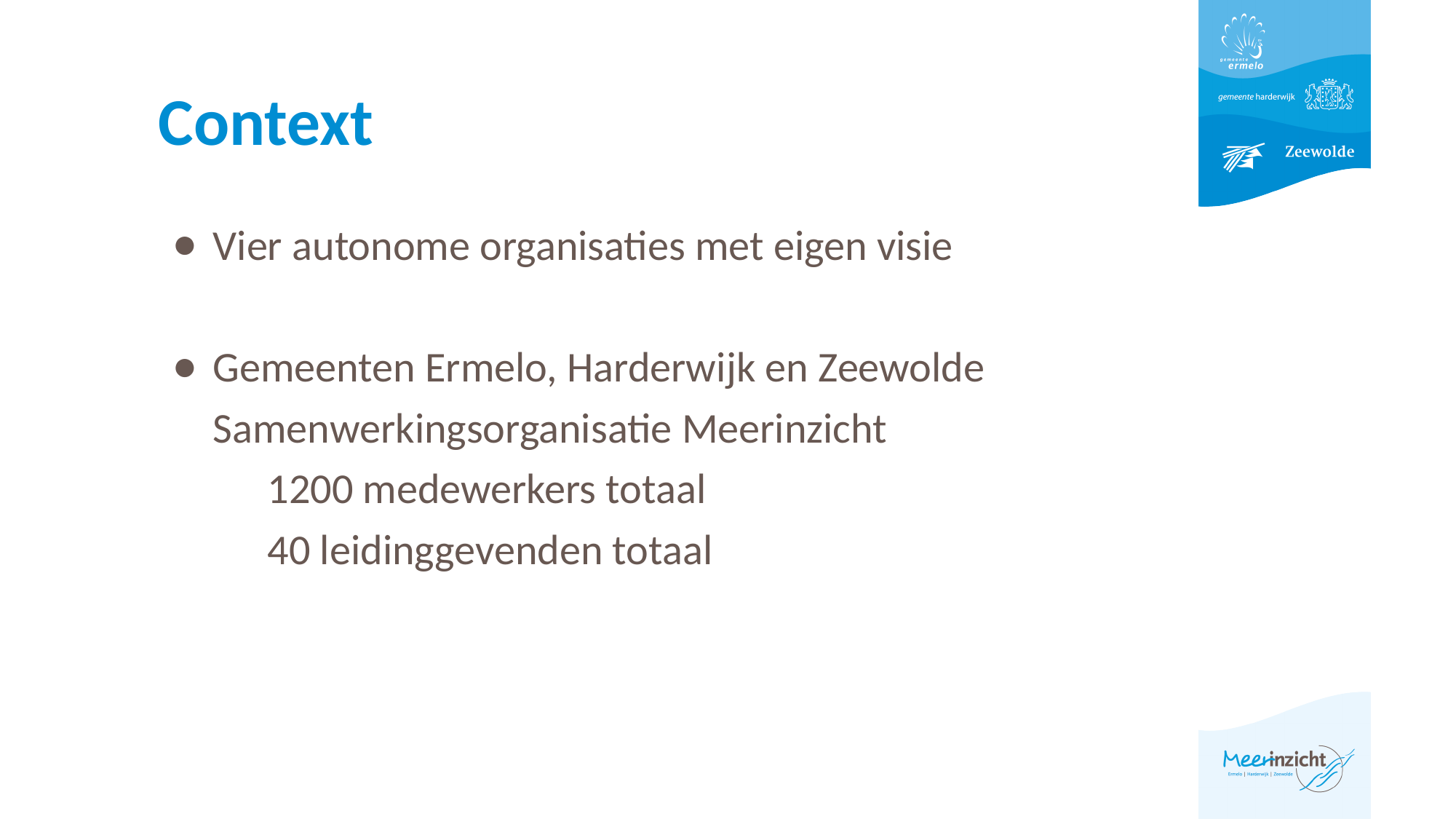

# Context
Vier autonome organisaties met eigen visie

Gemeenten Ermelo, Harderwijk en Zeewolde
Samenwerkingsorganisatie Meerinzicht
1200 medewerkers totaal
40 leidinggevenden totaal